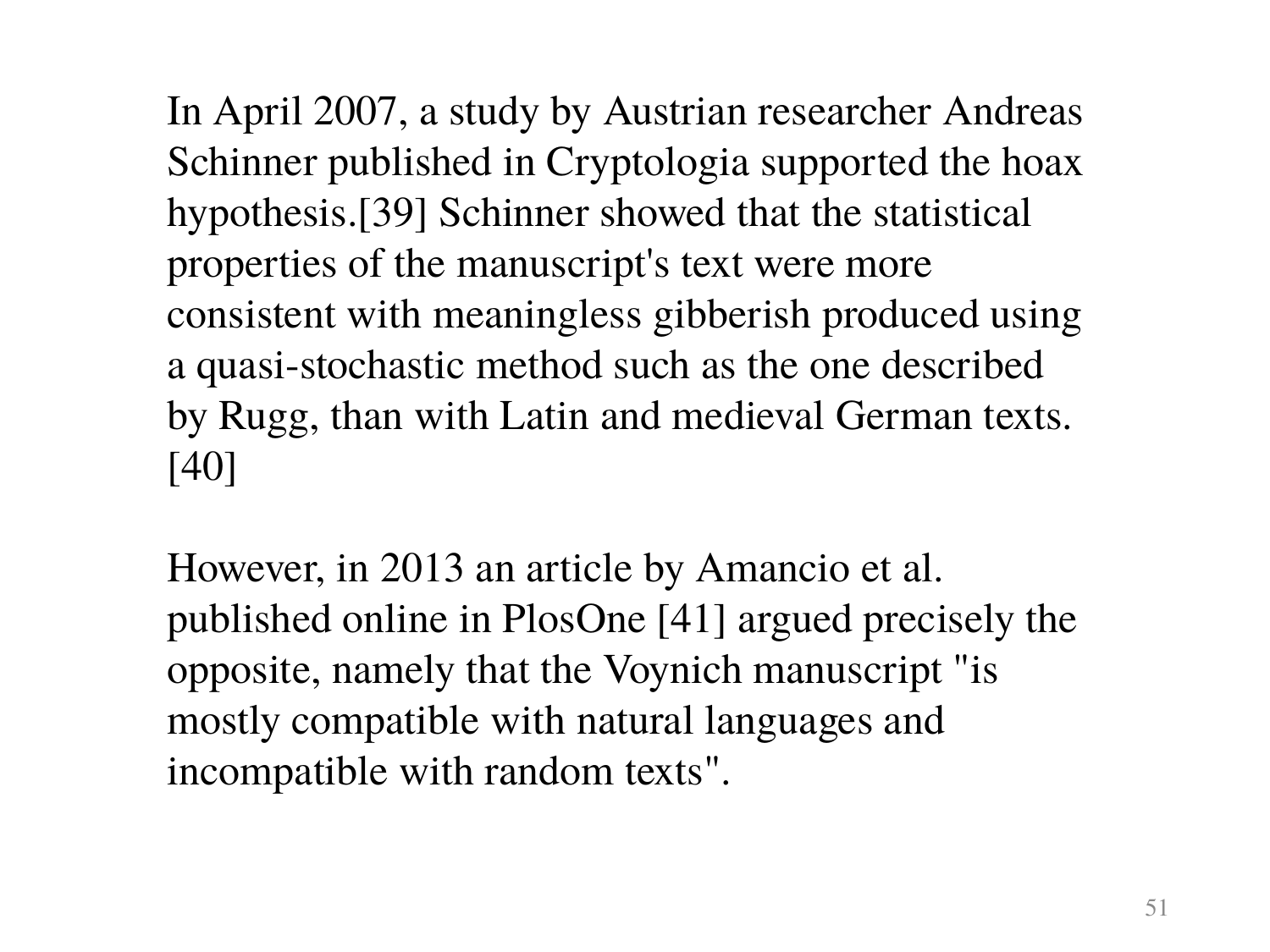

In April 2007, a study by Austrian researcher Andreas Schinner published in Cryptologia supported the hoax hypothesis.[39] Schinner showed that the statistical properties of the manuscript's text were more consistent with meaningless gibberish produced using a quasi-stochastic method such as the one described by Rugg, than with Latin and medieval German texts.[40]

However, in 2013 an article by Amancio et al. published online in PlosOne [41] argued precisely the opposite, namely that the Voynich manuscript "is mostly compatible with natural languages and incompatible with random texts".
51